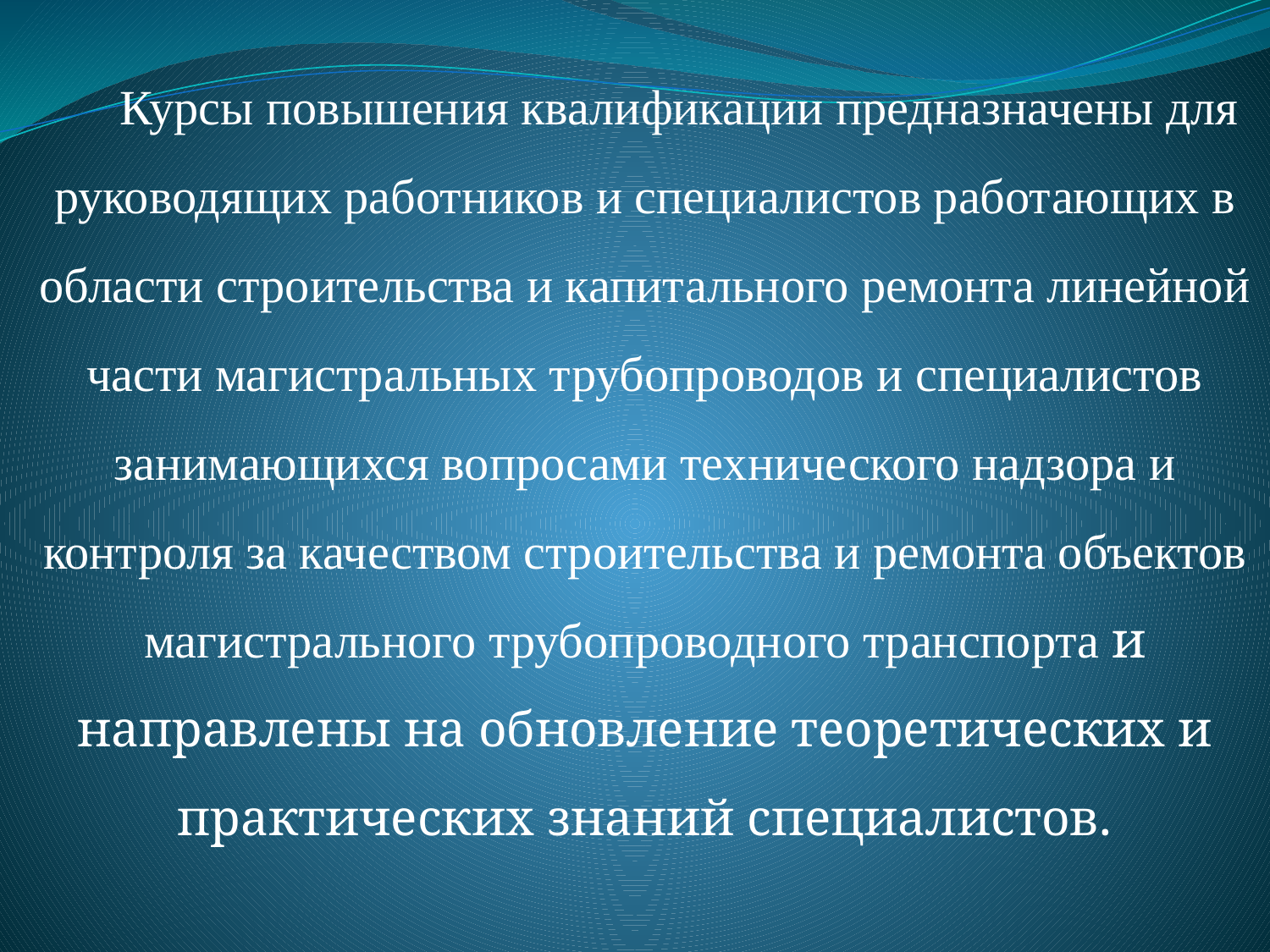

Курсы повышения квалификации предназначены для руководящих работников и специалистов работающих в области строительства и капитального ремонта линейной части магистральных трубопроводов и специалистов занимающихся вопросами технического надзора и контроля за качеством строительства и ремонта объектов магистрального трубопроводного транспорта и направлены на обновление теоретических и практических знаний специалистов.